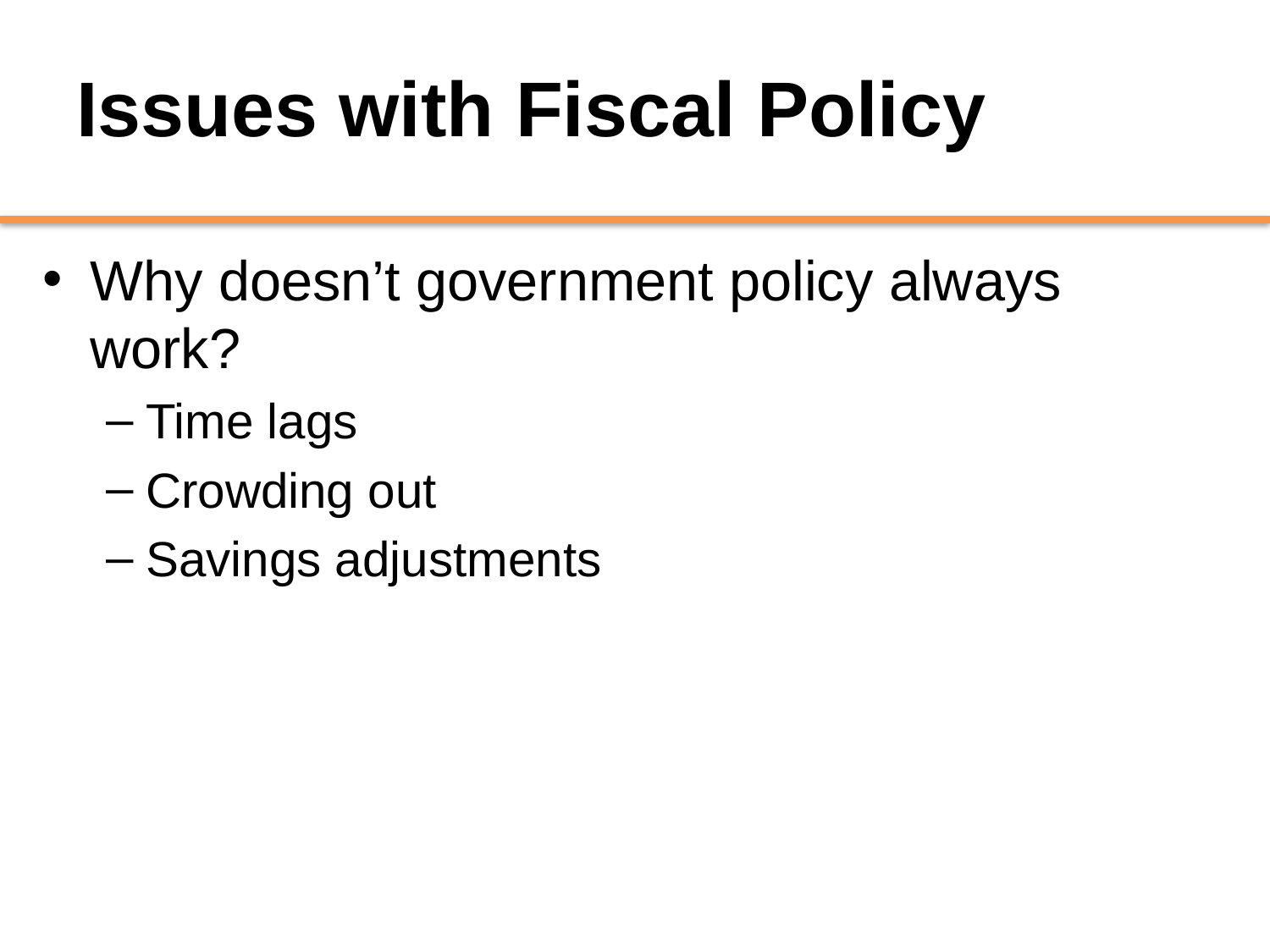

# Issues with Fiscal Policy
Why doesn’t government policy always work?
Time lags
Crowding out
Savings adjustments